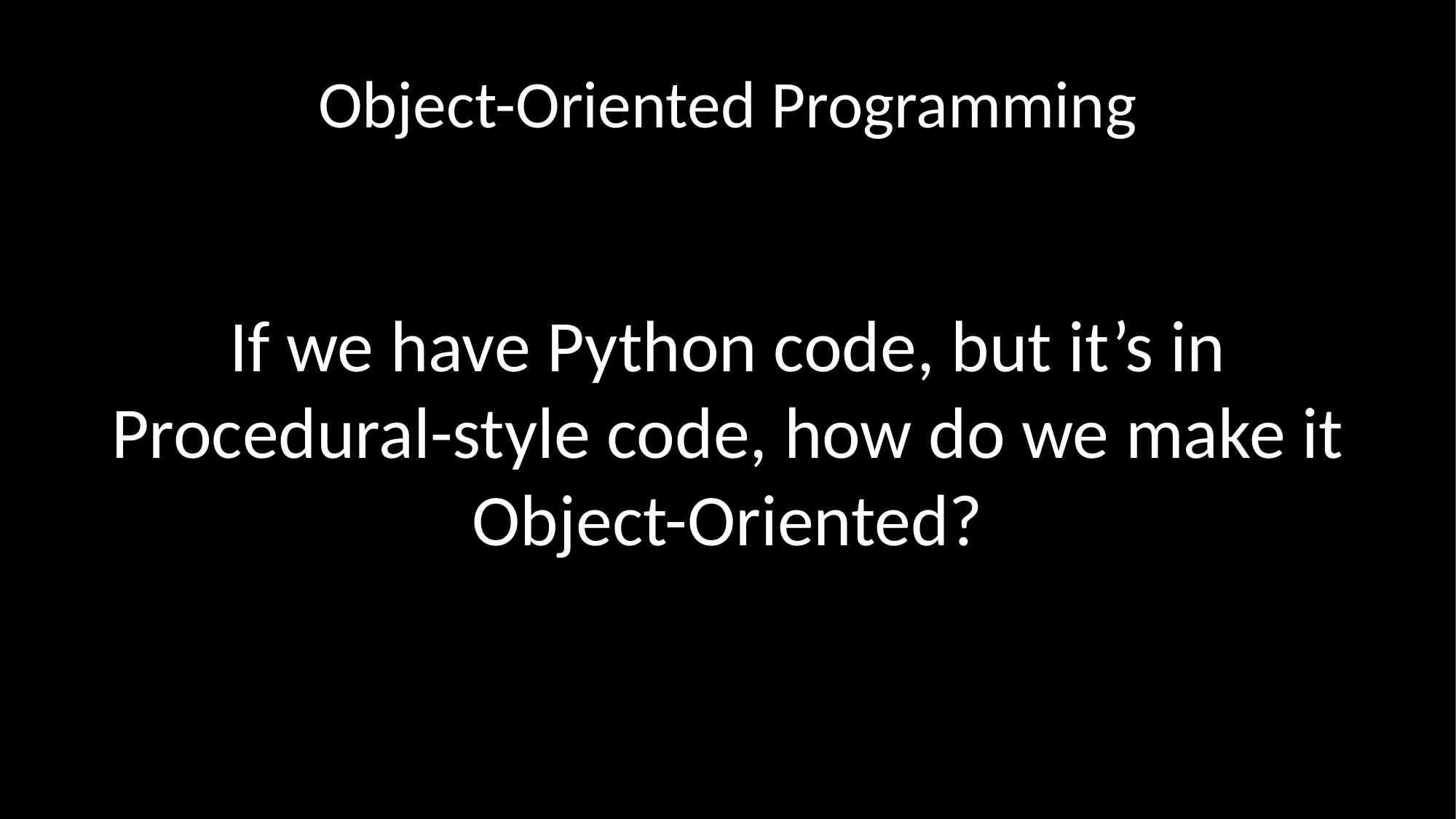

# Object-Oriented Programming

If we have Python code, but it’s in Procedural-style code, how do we make it Object-Oriented?